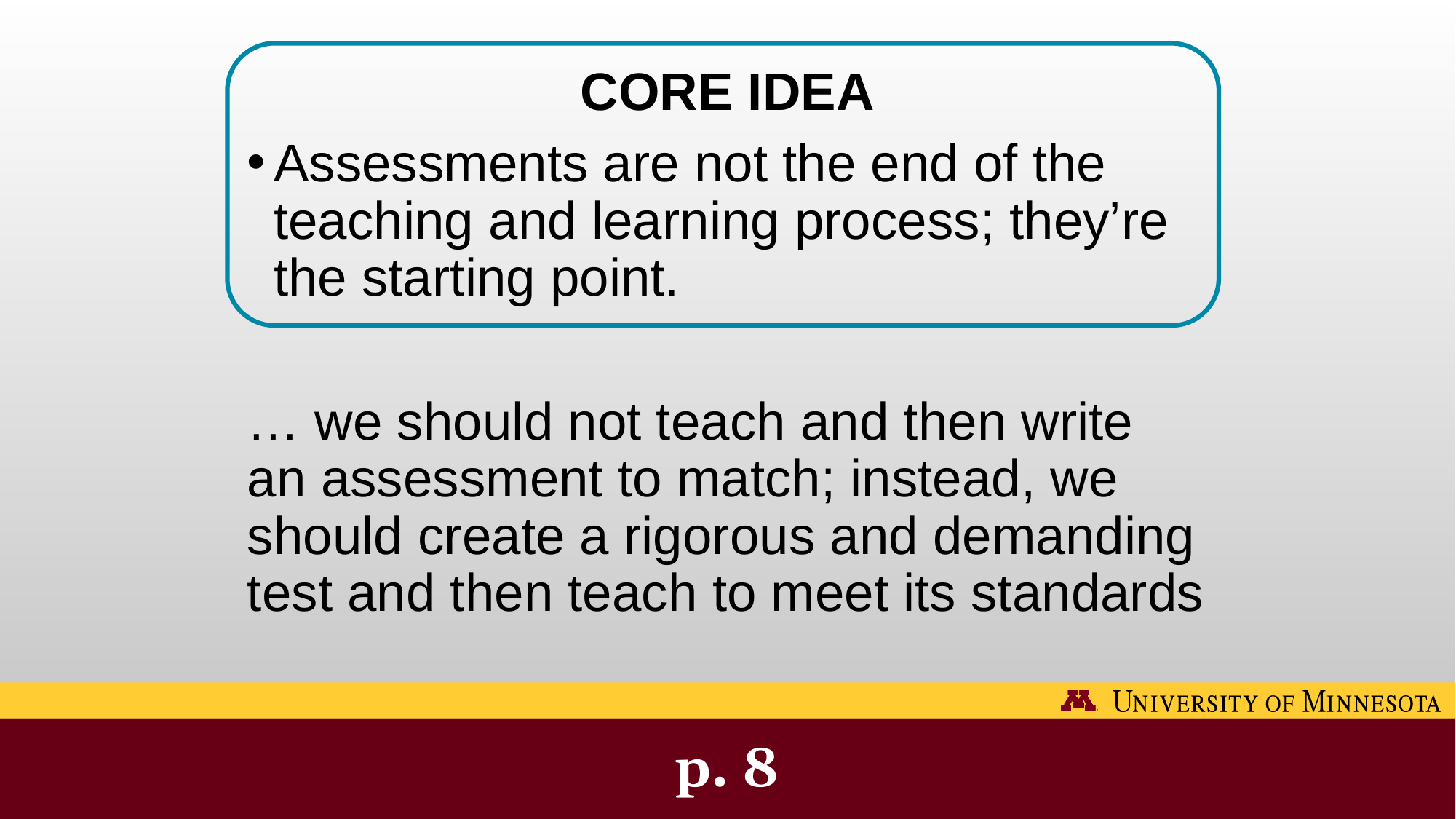

CORE IDEA
Assessments are not the end of the teaching and learning process; they’re the starting point.

… we should not teach and then write an assessment to match; instead, we should create a rigorous and demanding test and then teach to meet its standards
# p. 8